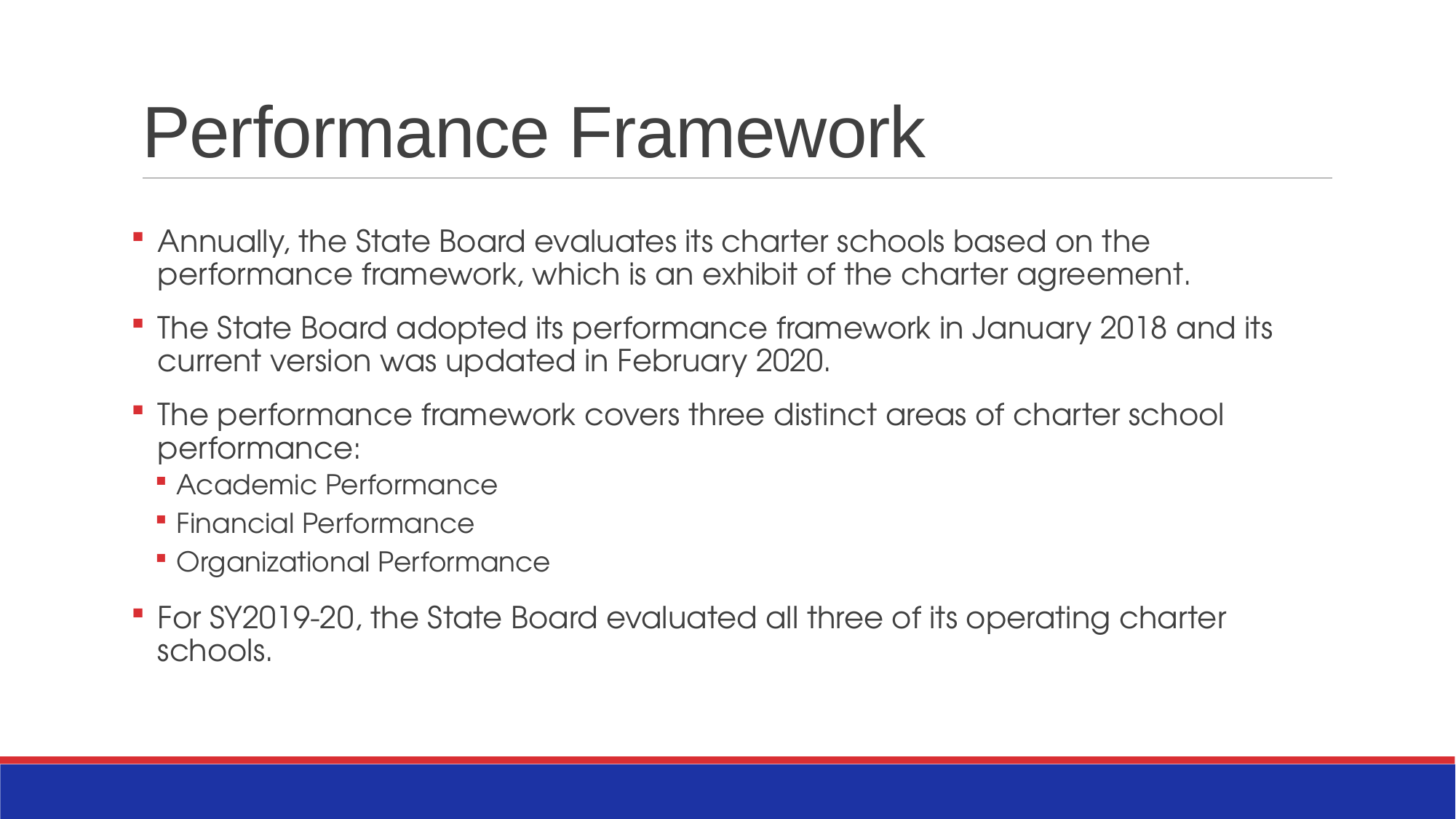

# Performance Framework
Annually, the State Board evaluates its charter schools based on the performance framework, which is an exhibit of the charter agreement.
The State Board adopted its performance framework in January 2018 and its current version was updated in February 2020.
The performance framework covers three distinct areas of charter school performance:
Academic Performance
Financial Performance
Organizational Performance
For SY2019-20, the State Board evaluated all three of its operating charter schools.